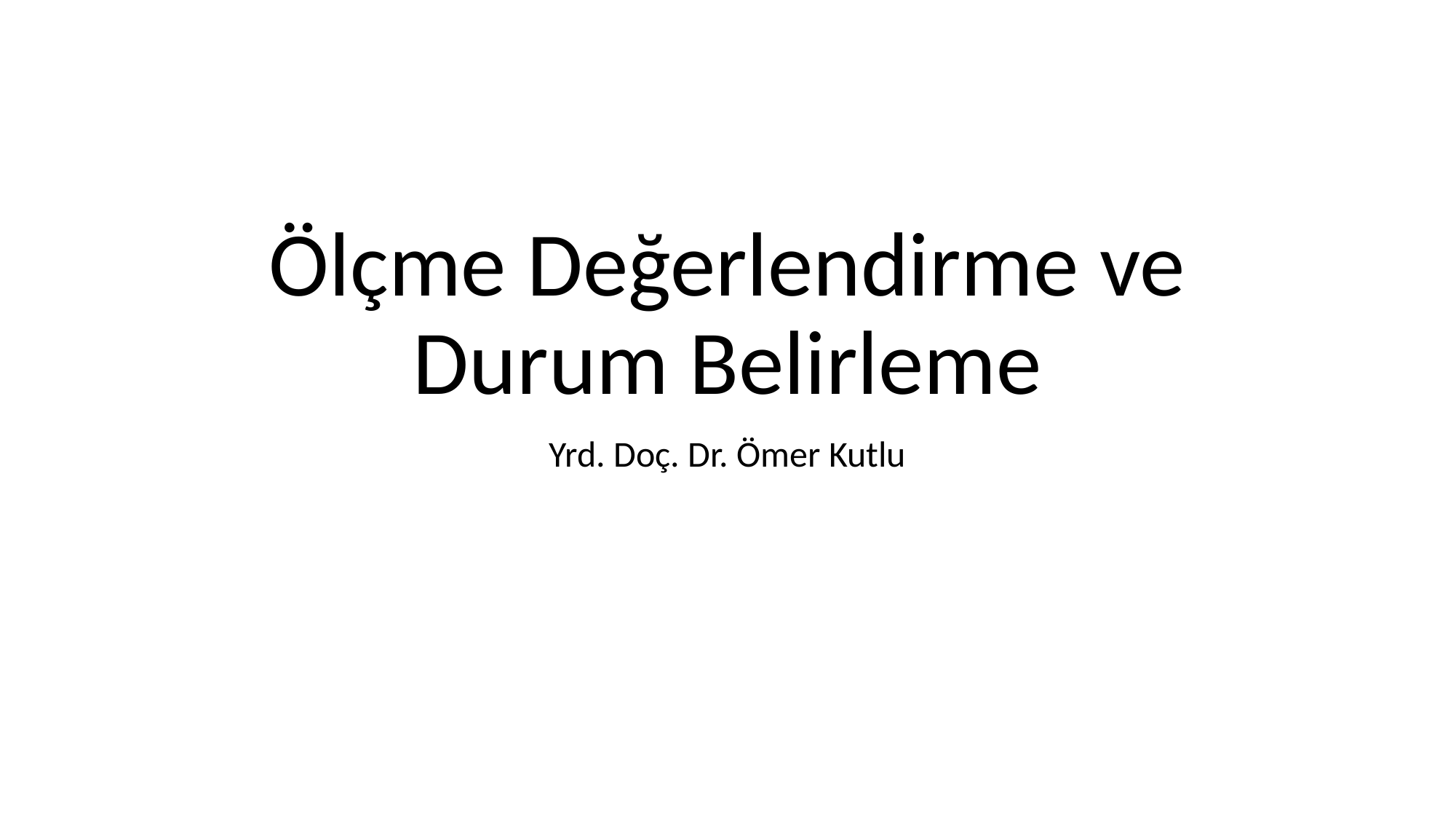

# Ölçme Değerlendirme ve Durum Belirleme
Yrd. Doç. Dr. Ömer Kutlu